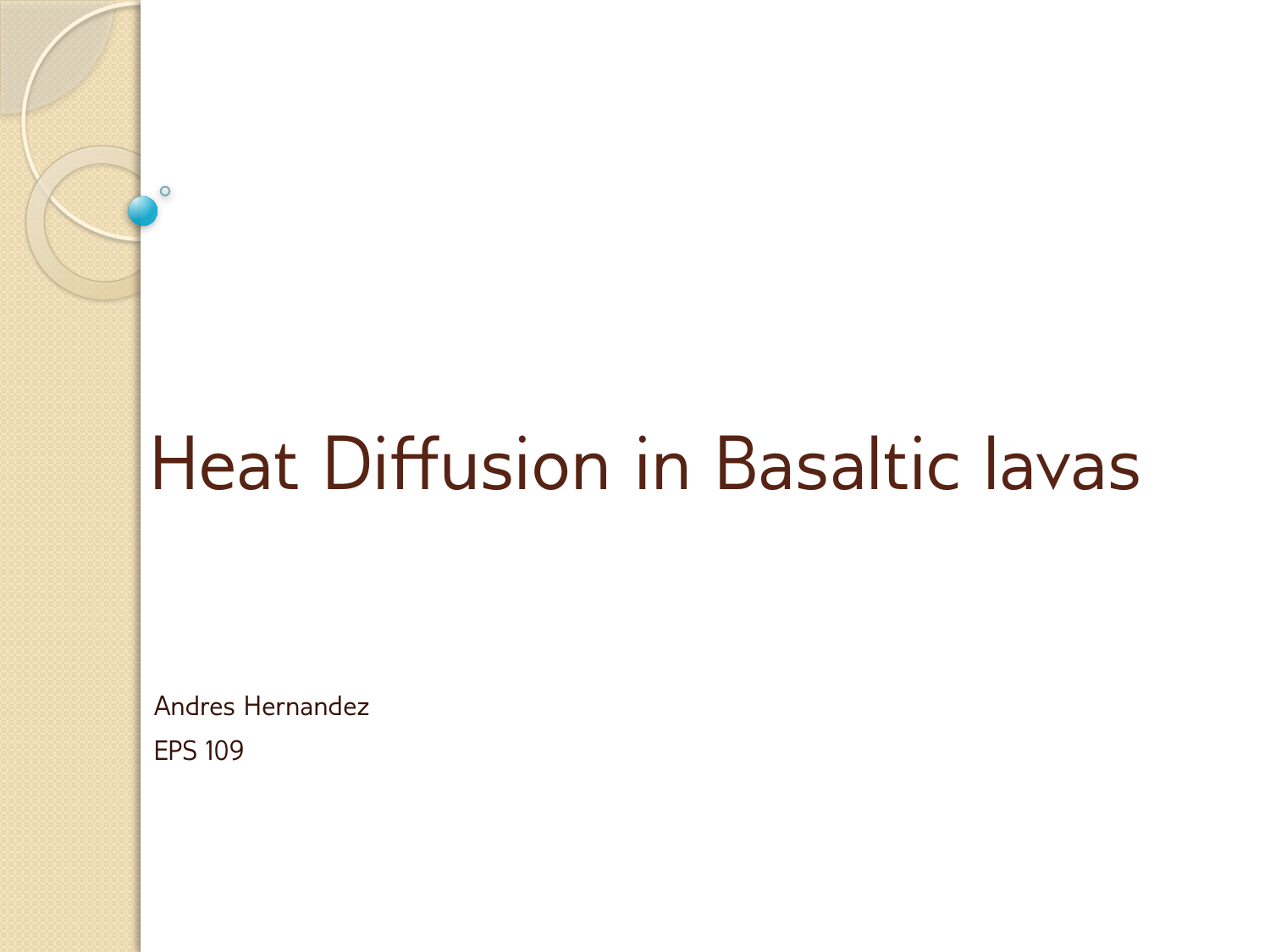

# Heat Diffusion in Basaltic lavas
Andres Hernandez
EPS 109